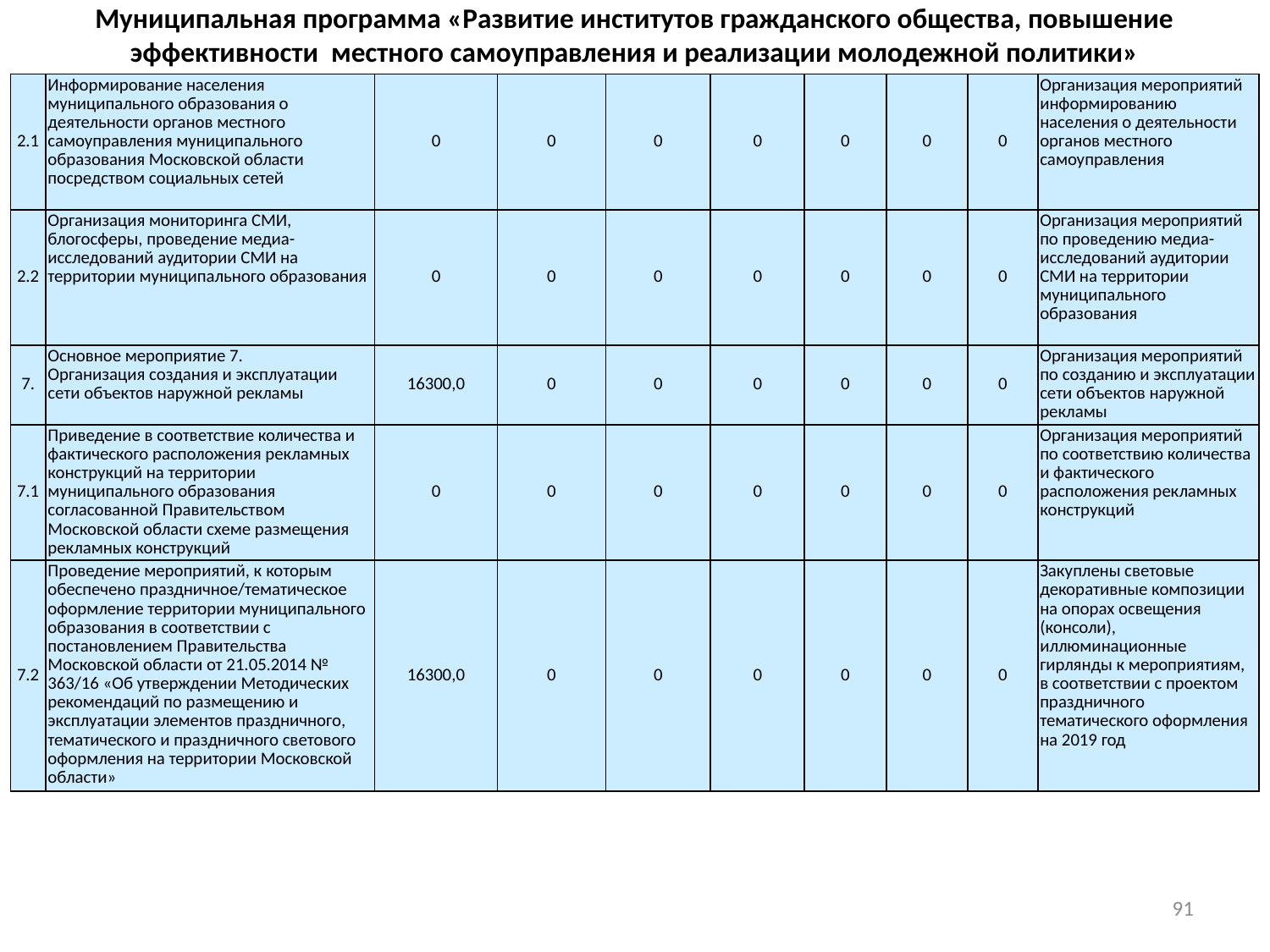

# Муниципальная программа «Развитие институтов гражданского общества, повышение эффективности  местного самоуправления и реализации молодежной политики»
| 2.1 | Информирование населения муниципального образования о деятельности органов местного самоуправления муниципального образования Московской области посредством социальных сетей | 0 | 0 | 0 | 0 | 0 | 0 | 0 | Организация мероприятий информированию населения о деятельности органов местного самоуправления |
| --- | --- | --- | --- | --- | --- | --- | --- | --- | --- |
| 2.2 | Организация мониторинга СМИ, блогосферы, проведение медиа-исследований аудитории СМИ на территории муниципального образования | 0 | 0 | 0 | 0 | 0 | 0 | 0 | Организация мероприятий по проведению медиа-исследований аудитории СМИ на территории муниципального образования |
| 7. | Основное мероприятие 7. Организация создания и эксплуатации сети объектов наружной рекламы | 16300,0 | 0 | 0 | 0 | 0 | 0 | 0 | Организация мероприятий по созданию и эксплуатации сети объектов наружной рекламы |
| 7.1 | Приведение в соответствие количества и фактического расположения рекламных конструкций на территории муниципального образования согласованной Правительством Московской области схеме размещения рекламных конструкций | 0 | 0 | 0 | 0 | 0 | 0 | 0 | Организация мероприятий по соответствию количества и фактического расположения рекламных конструкций |
| 7.2 | Проведение мероприятий, к которым обеспечено праздничное/тематическое оформление территории муниципального образования в соответствии с постановлением Правительства Московской области от 21.05.2014 № 363/16 «Об утверждении Методических рекомендаций по размещению и эксплуатации элементов праздничного, тематического и праздничного светового оформления на территории Московской области» | 16300,0 | 0 | 0 | 0 | 0 | 0 | 0 | Закуплены световые декоративные композиции на опорах освещения (консоли), иллюминационные гирлянды к мероприятиям, в соответствии с проектом праздничного тематического оформления на 2019 год |

91